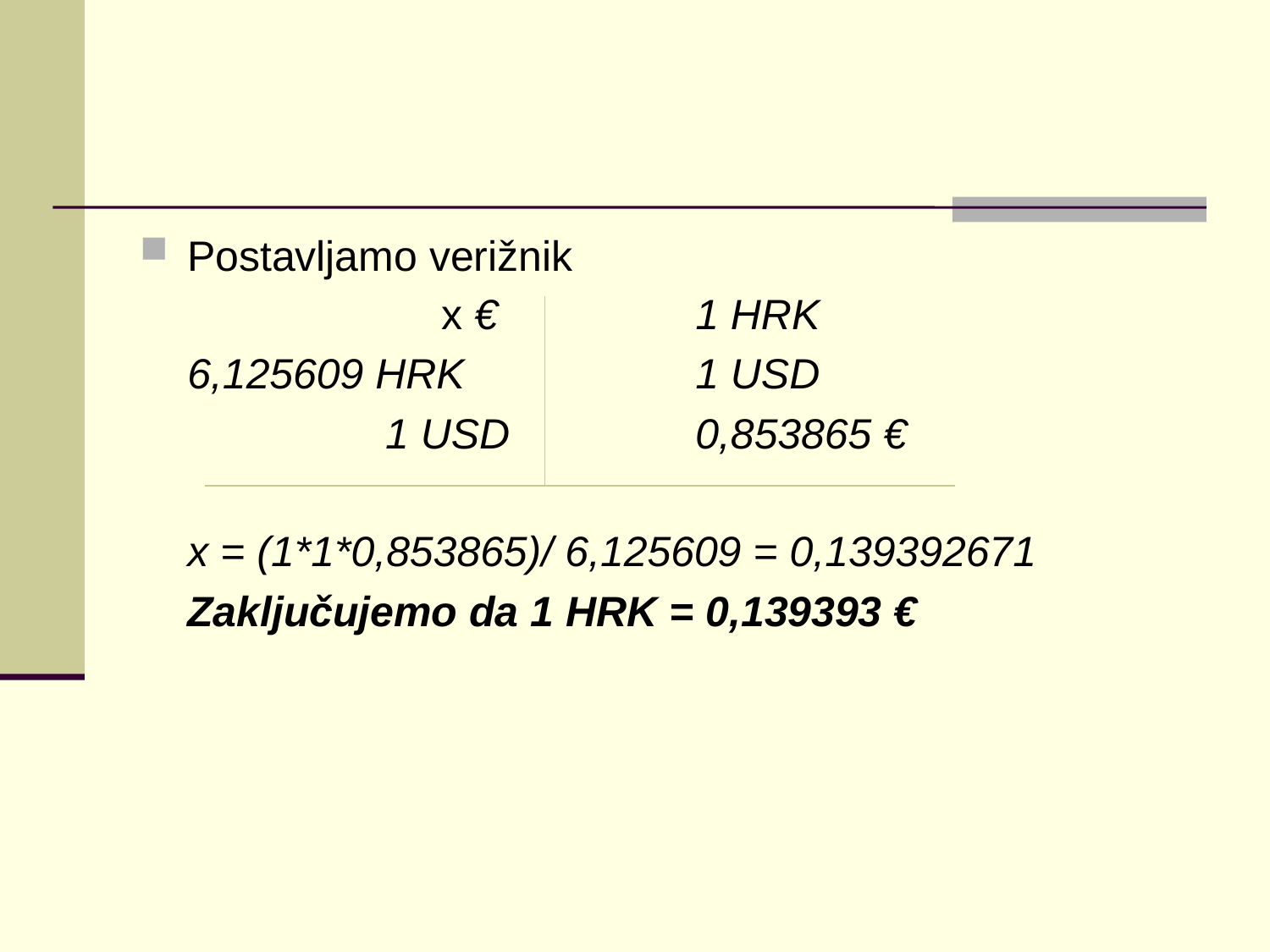

#
Postavljamo verižnik
			x €		1 HRK
	6,125609 HRK		1 USD
		      1 USD		0,853865 €

	x = (1*1*0,853865)/ 6,125609 = 0,139392671
	Zaključujemo da 1 HRK = 0,139393 €